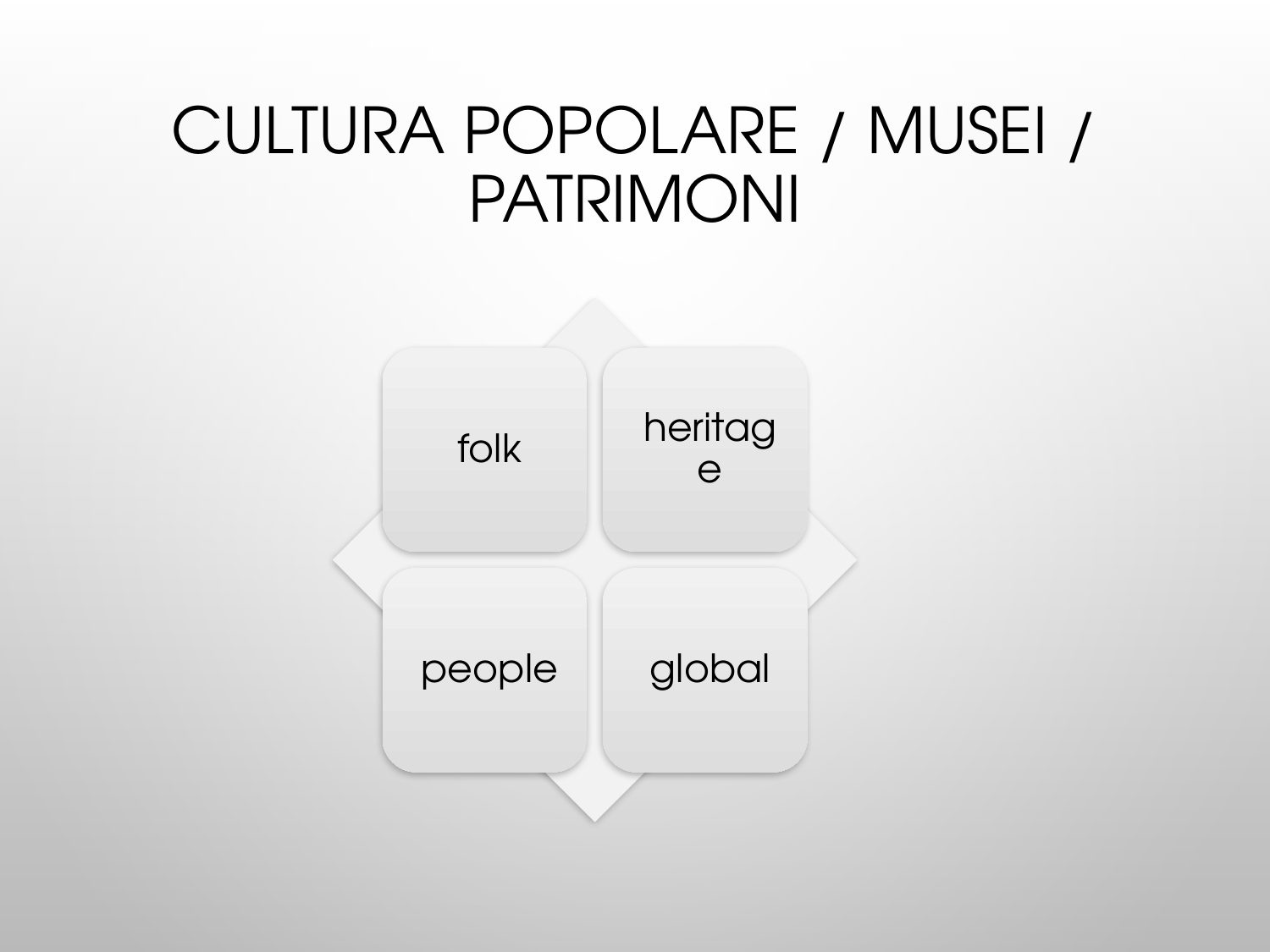

# Cultura Popolare / musei / patrimoni
folk
heritage
people
global